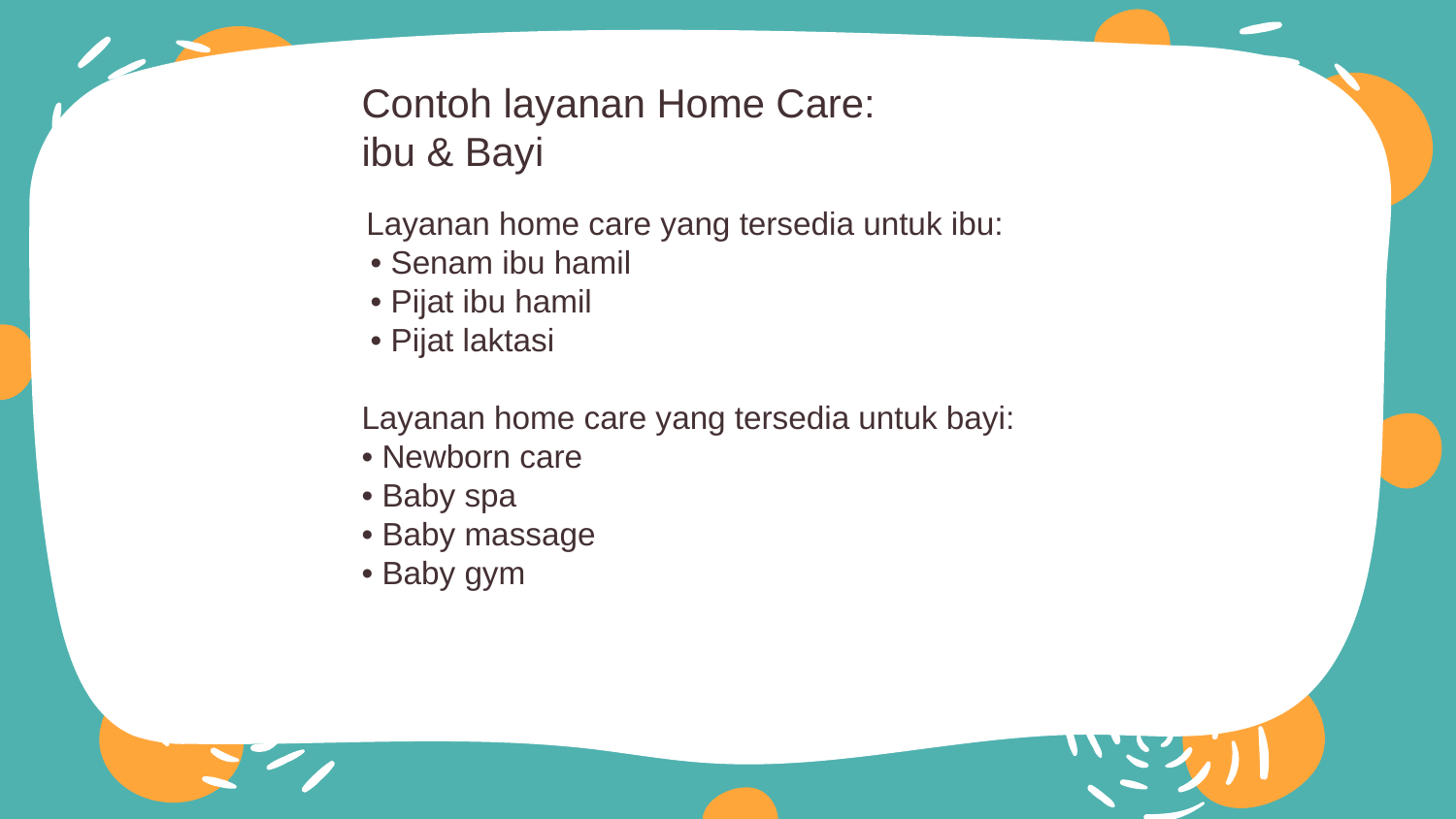

# Contoh layanan Home Care: ibu & Bayi Layanan home care yang tersedia untuk ibu: • Senam ibu hamil • Pijat ibu hamil • Pijat laktasi Layanan home care yang tersedia untuk bayi: • Newborn care • Baby spa • Baby massage • Baby gym